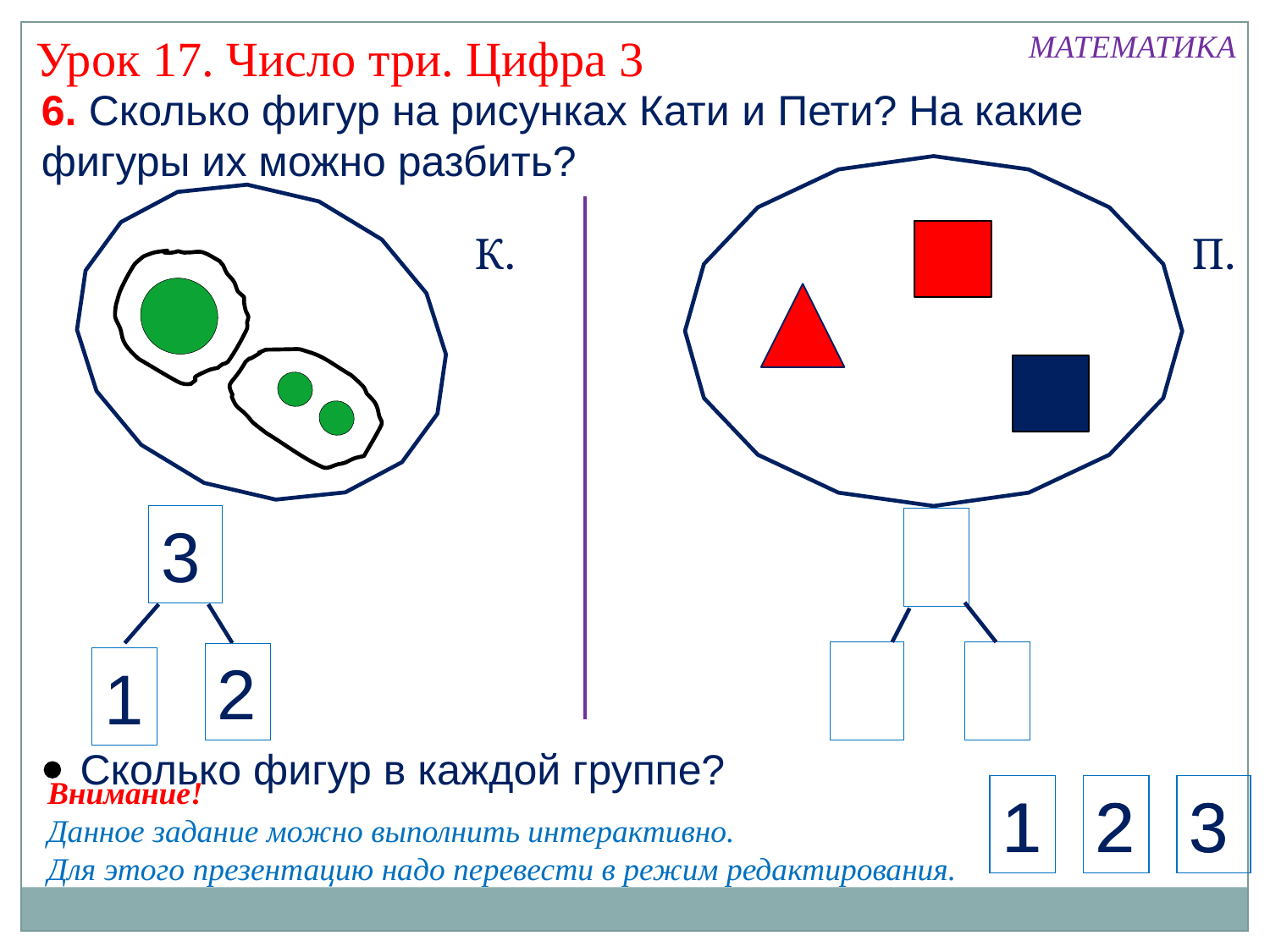

МАТЕМАТИКА
Урок 17. Число три. Цифра 3
6. Сколько фигур на рисунках Кати и Пети? На какие фигуры их можно разбить?

К.
П.

3

2
1
   Сколько фигур в каждой группе?

Внимание!
Данное задание можно выполнить интерактивно.
Для этого презентацию надо перевести в режим редактирования.
1
1
2
2
3
3